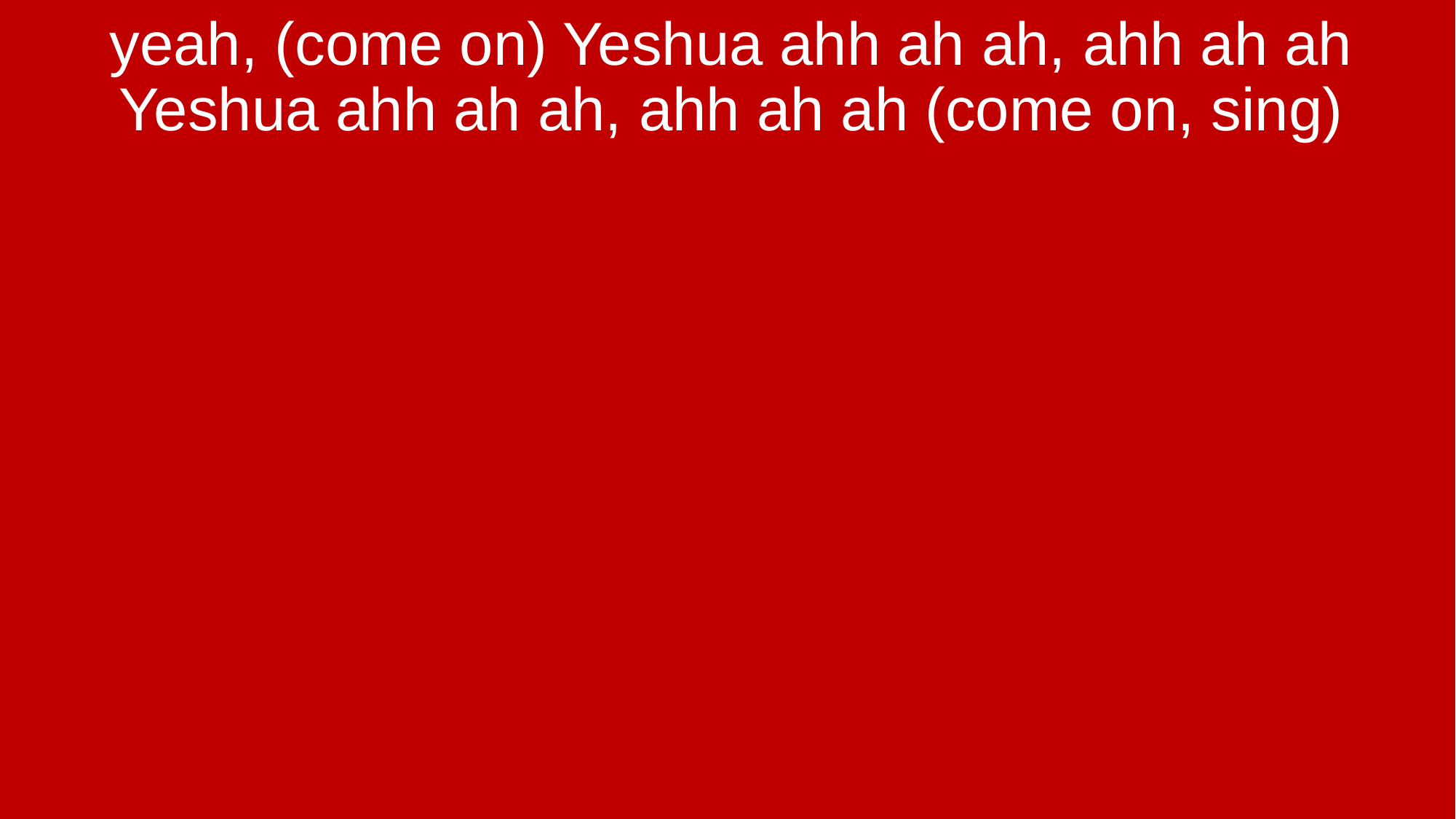

yeah, (come on) Yeshua ahh ah ah, ahh ah ah Yeshua ahh ah ah, ahh ah ah (come on, sing)